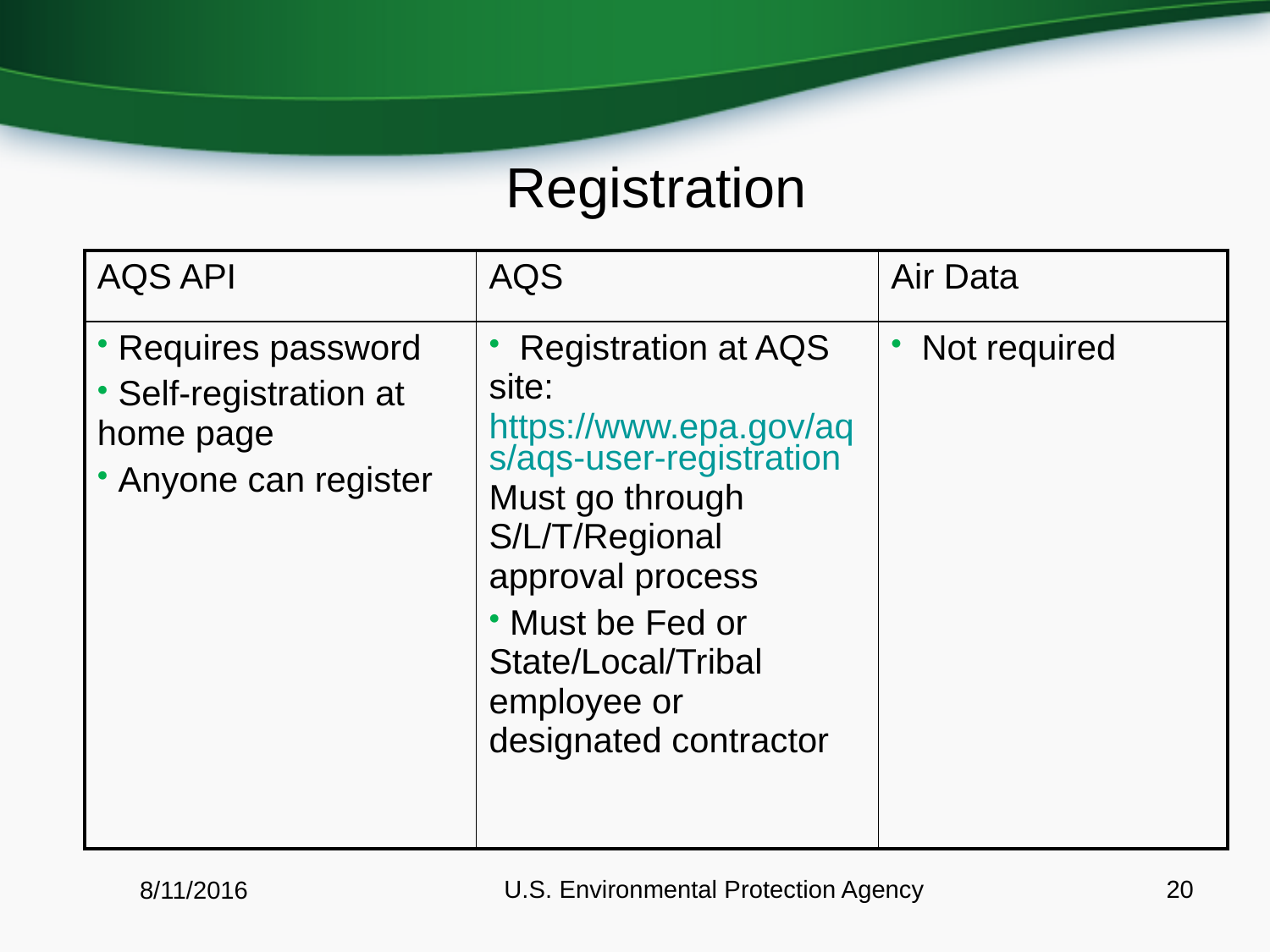

# Registration
| AQS API | AQS | Air Data |
| --- | --- | --- |
| Requires password Self-registration at home page Anyone can register | Registration at AQS site: https://www.epa.gov/aqs/aqs-user-registration Must go through S/L/T/Regional approval process Must be Fed or State/Local/Tribal employee or designated contractor | Not required |
U.S. Environmental Protection Agency
20
8/11/2016